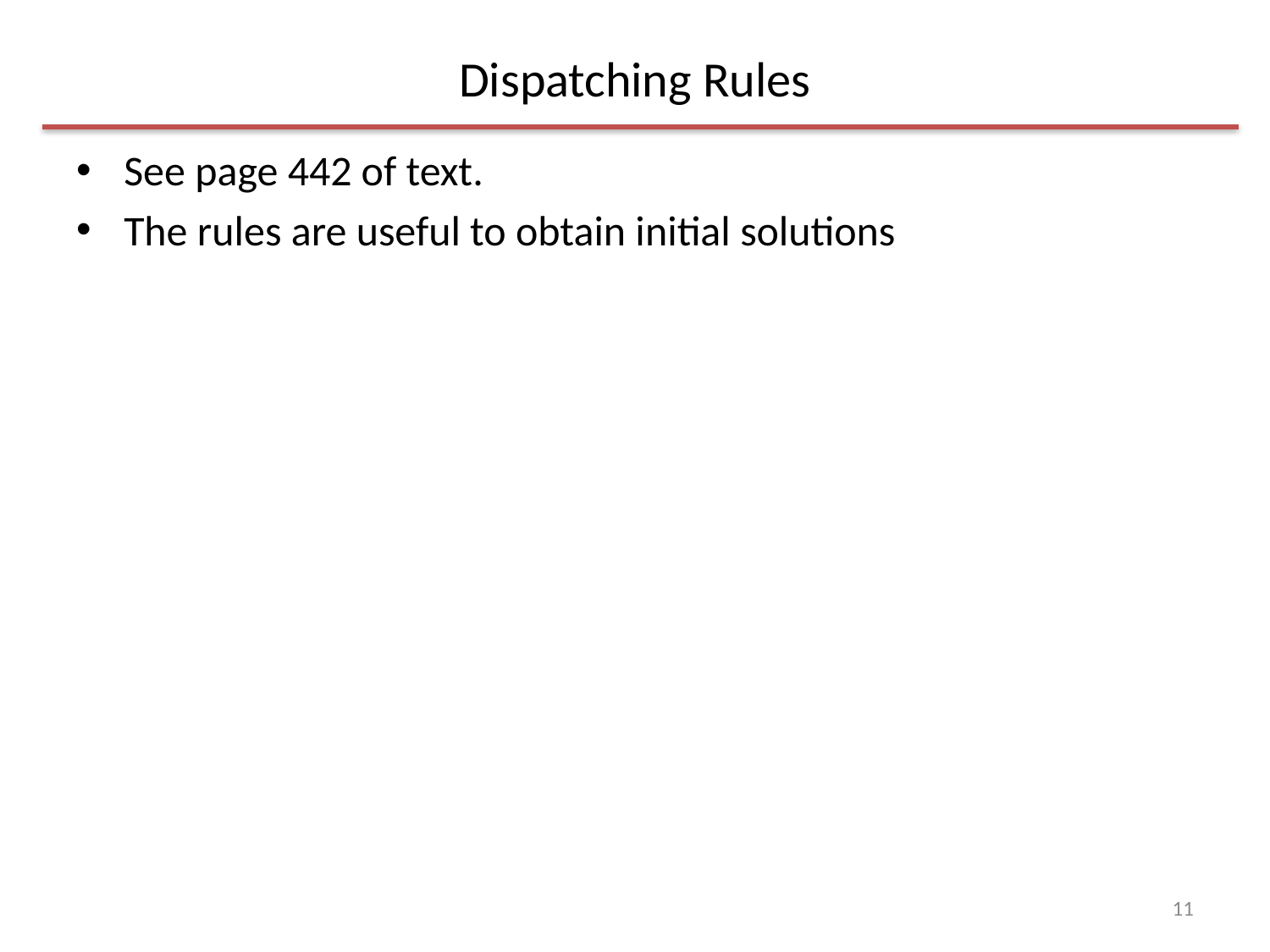

# Dispatching Rules
See page 442 of text.
The rules are useful to obtain initial solutions
11